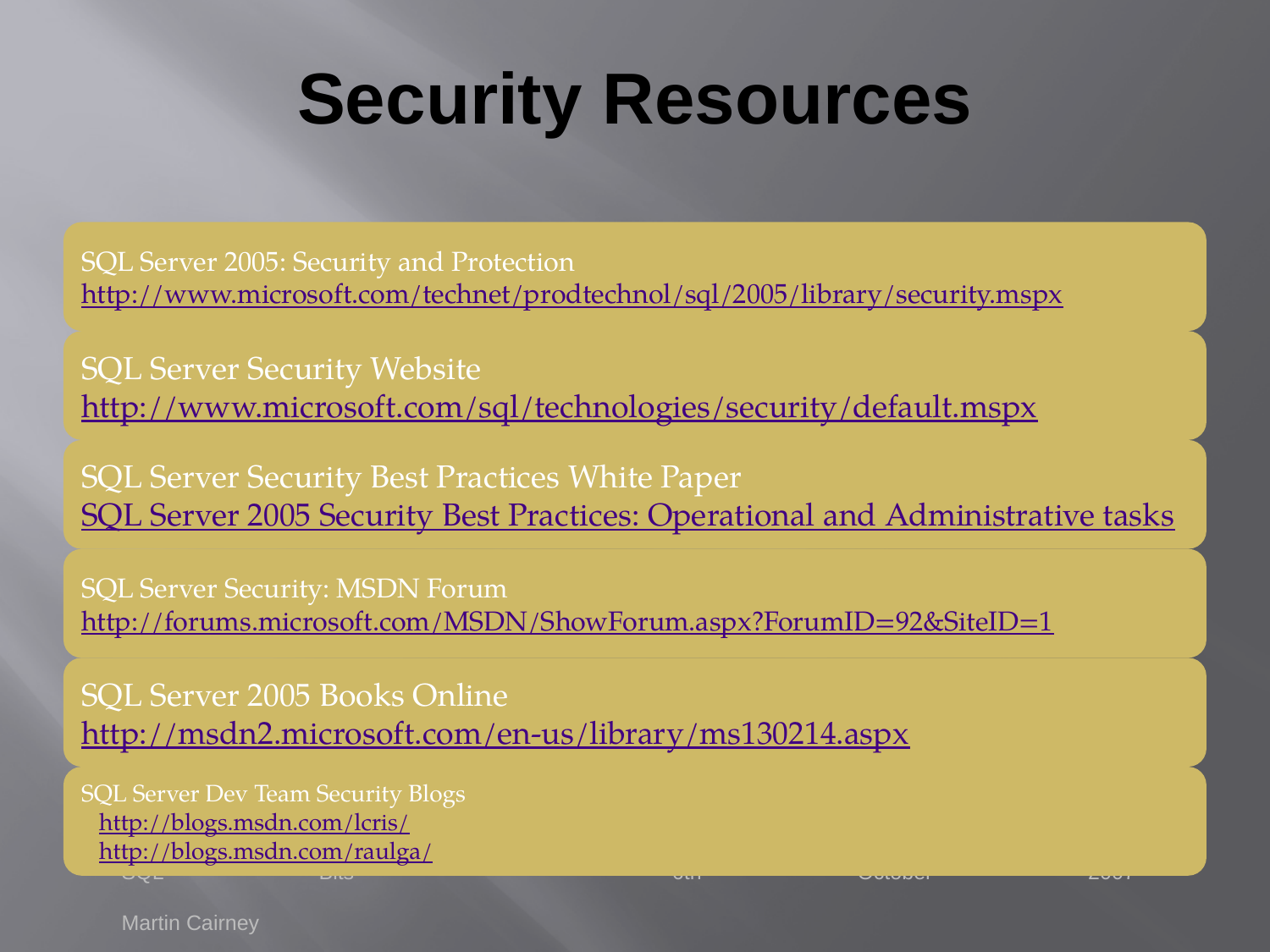

# Security Resources
SQL Server 2005: Security and Protection
http://www.microsoft.com/technet/prodtechnol/sql/2005/library/security.mspx
SQL Server Security Website
http://www.microsoft.com/sql/technologies/security/default.mspx
SQL Server Security Best Practices White Paper
SQL Server 2005 Security Best Practices: Operational and Administrative tasks
SQL Server Security: MSDN Forum
http://forums.microsoft.com/MSDN/ShowForum.aspx?ForumID=92&SiteID=1
SQL Server 2005 Books Online
http://msdn2.microsoft.com/en-us/library/ms130214.aspx
SQL Server Dev Team Security Blogs
   http://blogs.msdn.com/lcris/
   http://blogs.msdn.com/raulga/
SQL Bits - 6th October 2007	Martin Cairney